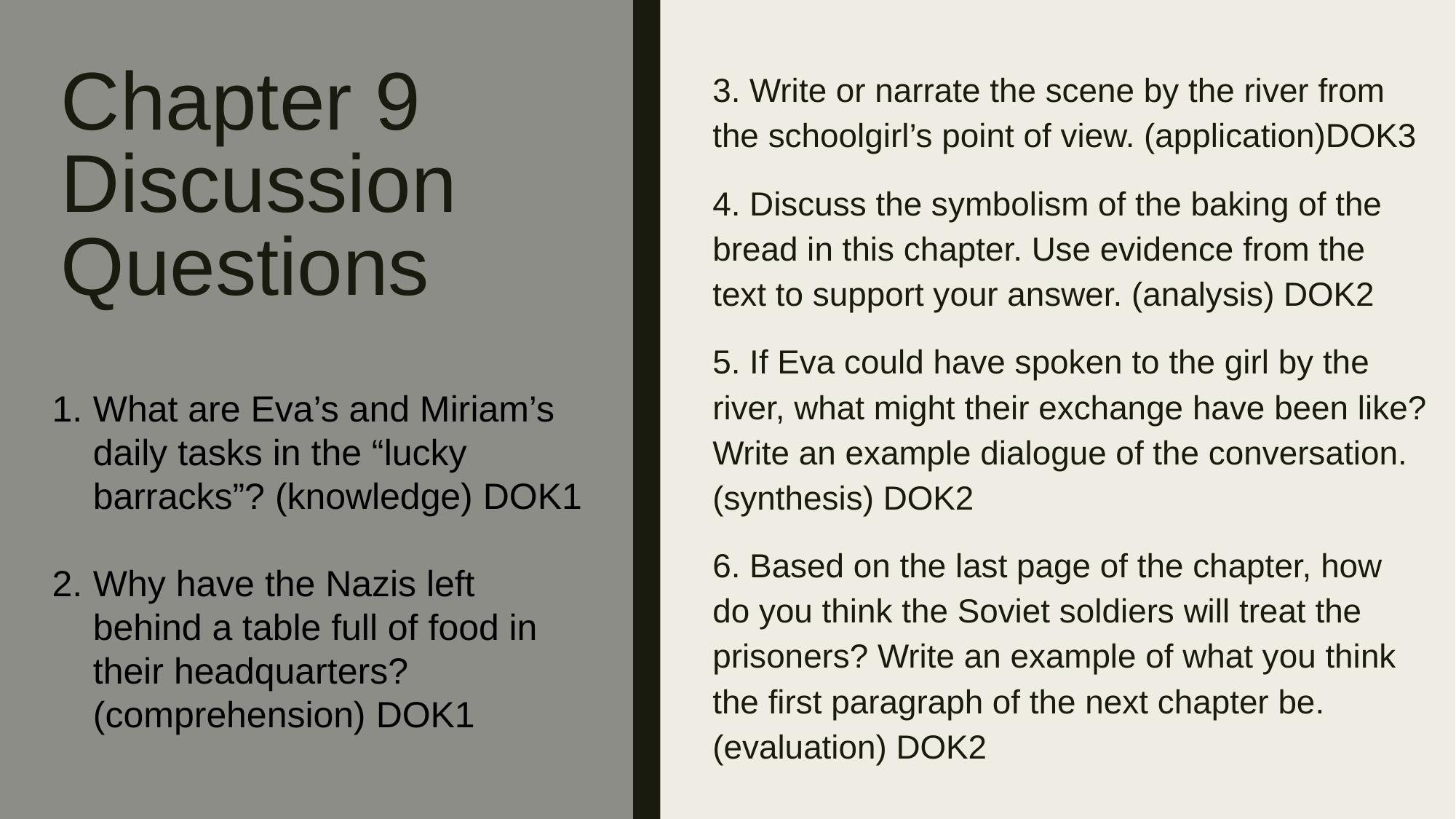

# Chapter 9 Discussion Questions
3. Write or narrate the scene by the river from the schoolgirl’s point of view. (application)DOK3
4. Discuss the symbolism of the baking of the bread in this chapter. Use evidence from the text to support your answer. (analysis) DOK2
5. If Eva could have spoken to the girl by the river, what might their exchange have been like? Write an example dialogue of the conversation. (synthesis) DOK2
6. Based on the last page of the chapter, how do you think the Soviet soldiers will treat the prisoners? Write an example of what you think the first paragraph of the next chapter be. (evaluation) DOK2
What are Eva’s and Miriam’s daily tasks in the “lucky barracks”? (knowledge) DOK1

Why have the Nazis left behind a table full of food in their headquarters? (comprehension) DOK1